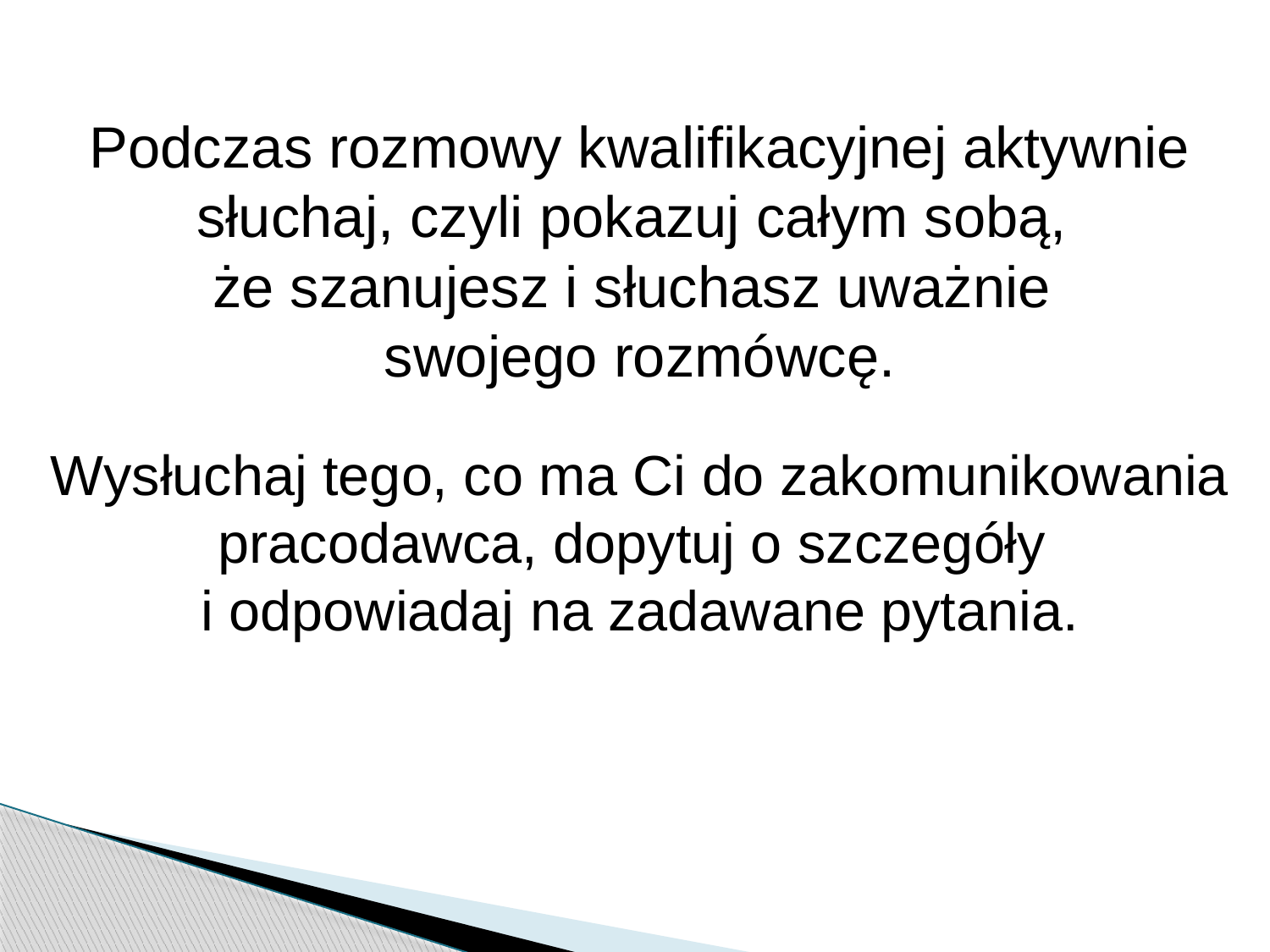

Podczas rozmowy kwalifikacyjnej aktywnie słuchaj, czyli pokazuj całym sobą,
że szanujesz i słuchasz uważnie
swojego rozmówcę.

Wysłuchaj tego, co ma Ci do zakomunikowania pracodawca, dopytuj o szczegóły
i odpowiadaj na zadawane pytania.